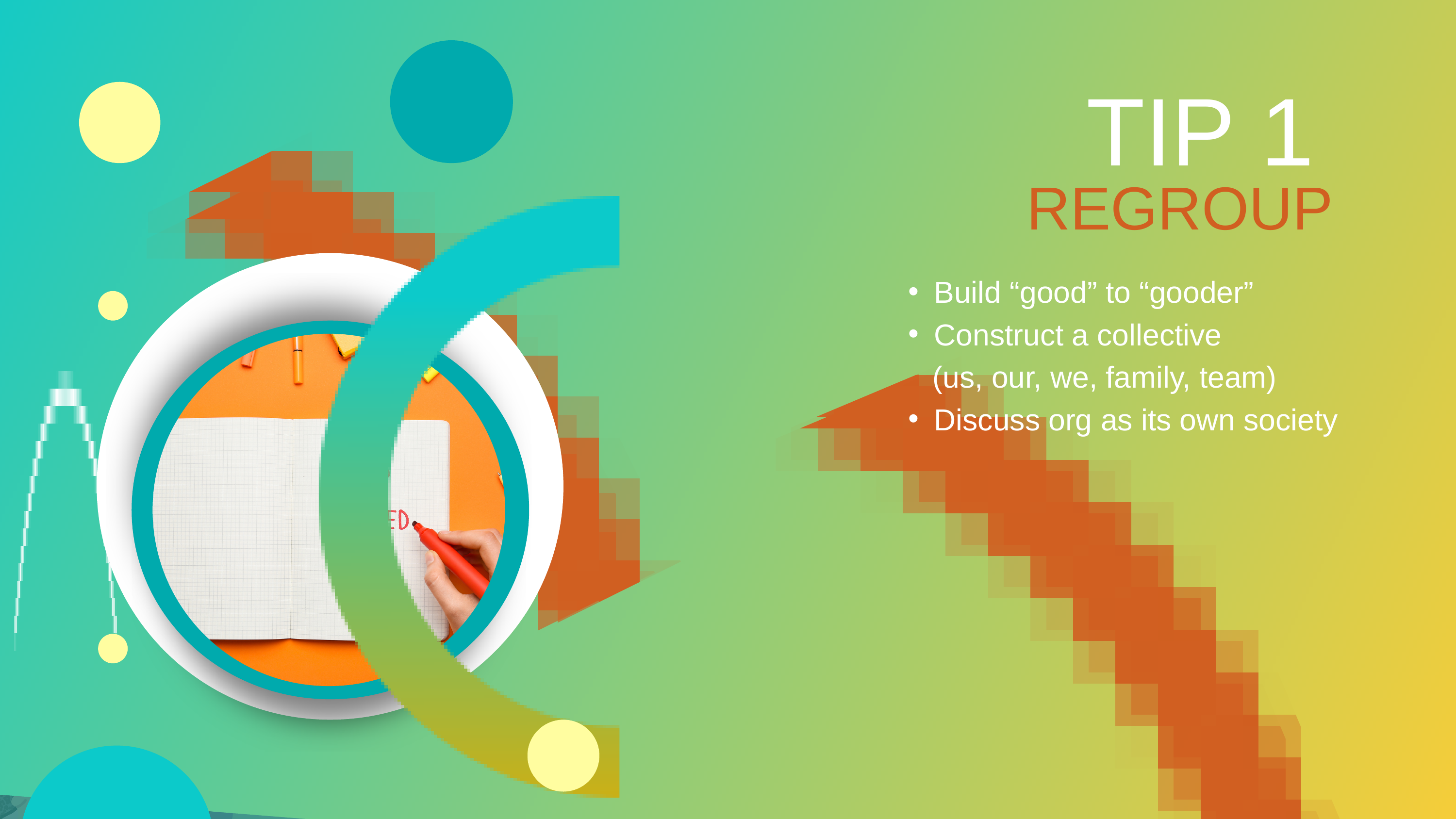

TIP 1

REGROUP

Build “good” to “gooder”
Construct a collective
      (us, our, we, family, team)
Discuss org as its own society